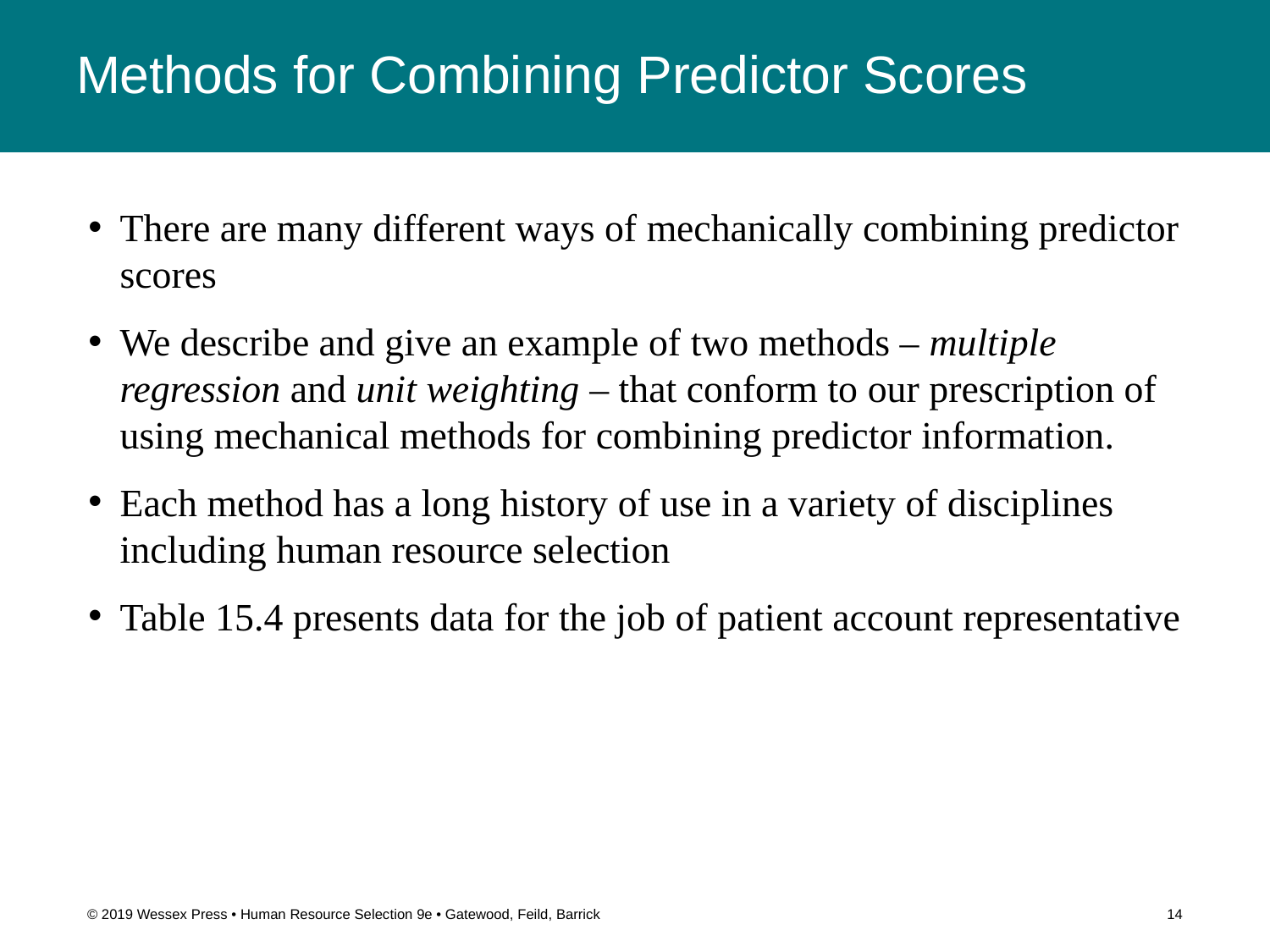

# Methods for Combining Predictor Scores
There are many different ways of mechanically combining predictor scores
We describe and give an example of two methods – multiple regression and unit weighting – that conform to our prescription of using mechanical methods for combining predictor information.
Each method has a long history of use in a variety of disciplines including human resource selection
Table 15.4 presents data for the job of patient account representative
© 2019 Wessex Press • Human Resource Selection 9e • Gatewood, Feild, Barrick
14